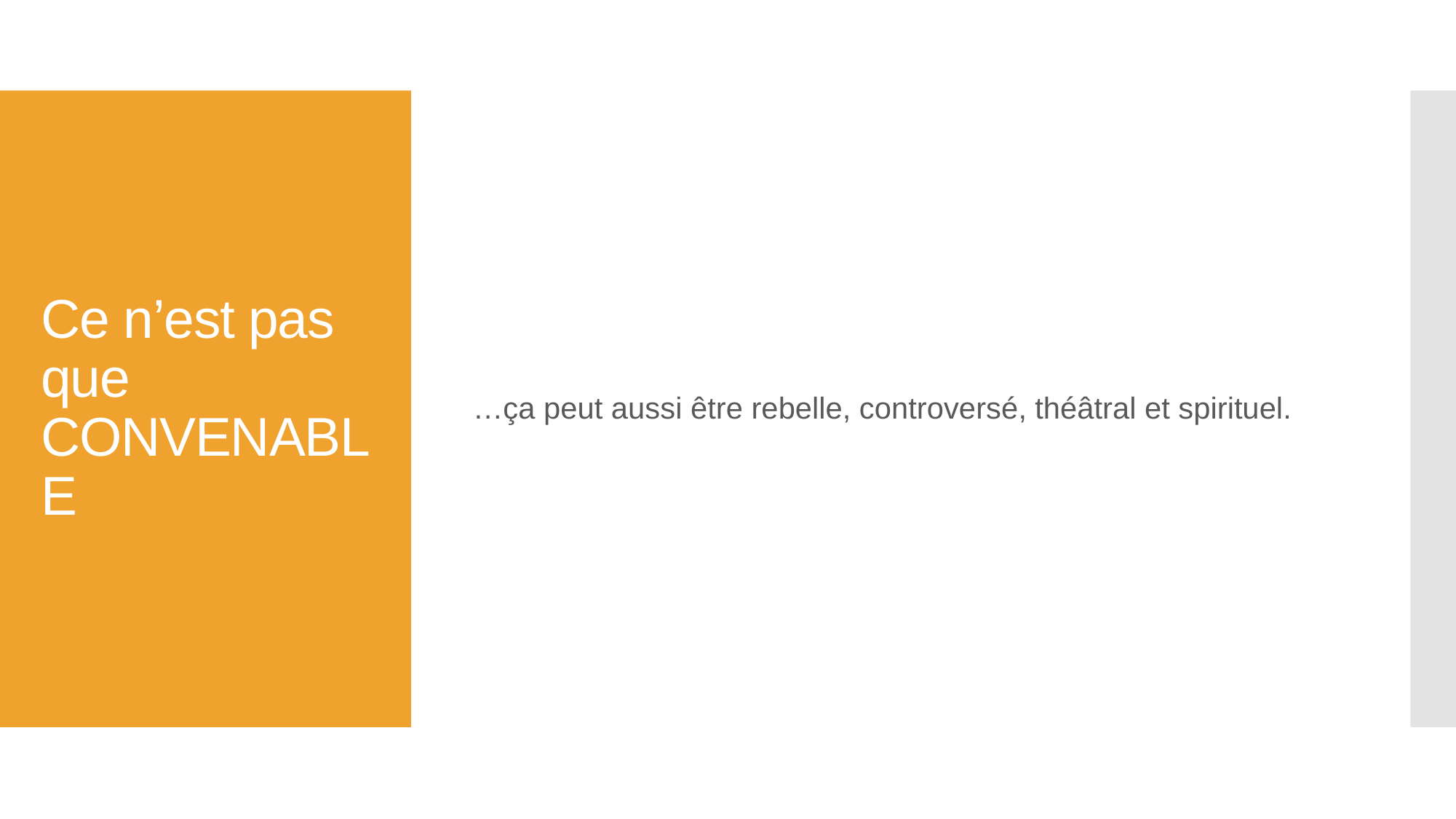

…ça peut aussi être rebelle, controversé, théâtral et spirituel.
# Ce n’est pas que CONVENABLE